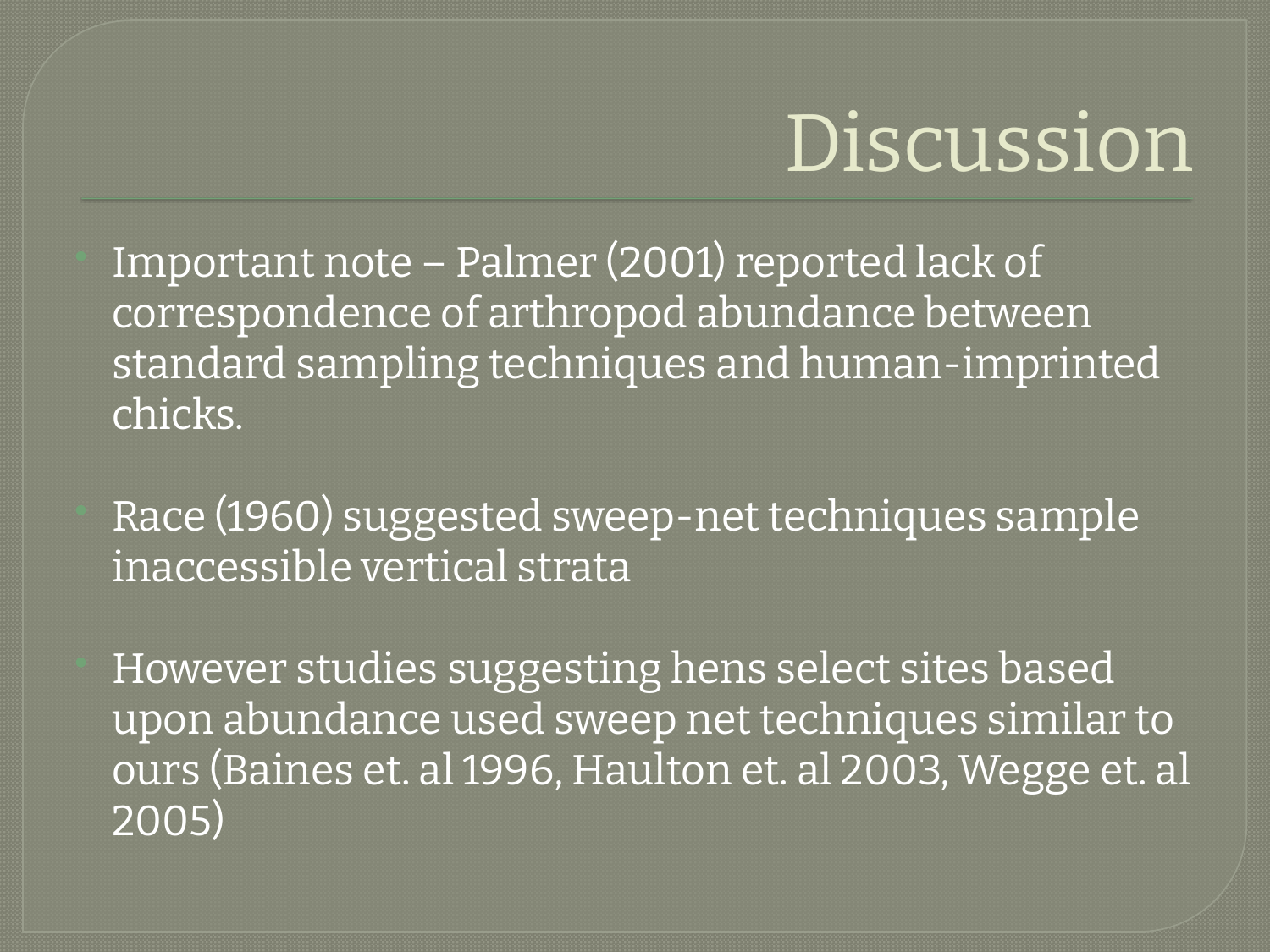

# Discussion
Important note – Palmer (2001) reported lack of correspondence of arthropod abundance between standard sampling techniques and human-imprinted chicks.

Race (1960) suggested sweep-net techniques sample inaccessible vertical strata

However studies suggesting hens select sites based upon abundance used sweep net techniques similar to ours (Baines et. al 1996, Haulton et. al 2003, Wegge et. al 2005)